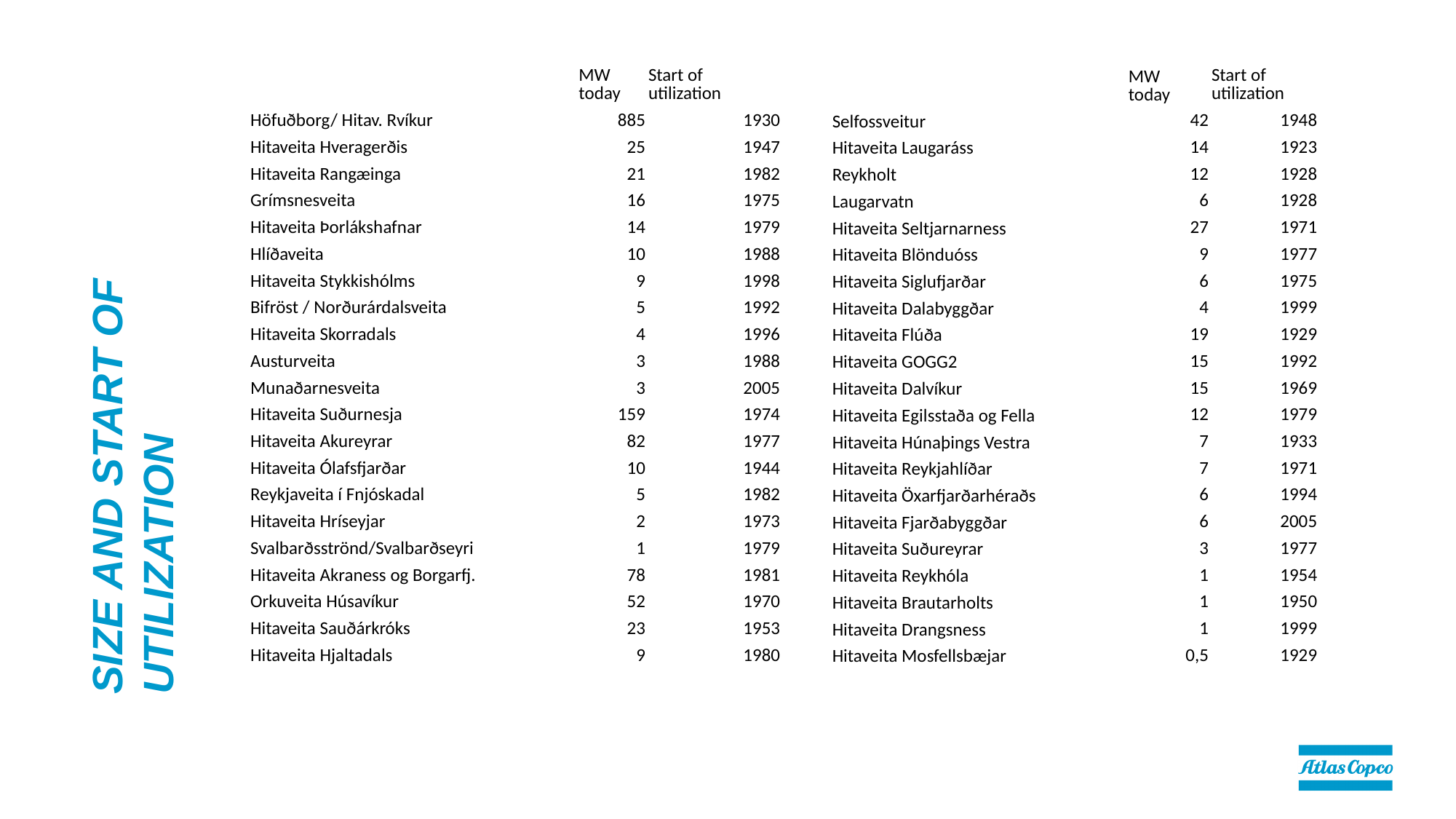

|  | MW today | Start of utilization |  |  | MW today | Start of utilization |
| --- | --- | --- | --- | --- | --- | --- |
| Höfuðborg/ Hitav. Rvíkur | 885 | 1930 |  | Selfossveitur | 42 | 1948 |
| Hitaveita Hveragerðis | 25 | 1947 |  | Hitaveita Laugaráss | 14 | 1923 |
| Hitaveita Rangæinga | 21 | 1982 |  | Reykholt | 12 | 1928 |
| Grímsnesveita | 16 | 1975 |  | Laugarvatn | 6 | 1928 |
| Hitaveita Þorlákshafnar | 14 | 1979 |  | Hitaveita Seltjarnarness | 27 | 1971 |
| Hlíðaveita | 10 | 1988 |  | Hitaveita Blönduóss | 9 | 1977 |
| Hitaveita Stykkishólms | 9 | 1998 |  | Hitaveita Siglufjarðar | 6 | 1975 |
| Bifröst / Norðurárdalsveita | 5 | 1992 |  | Hitaveita Dalabyggðar | 4 | 1999 |
| Hitaveita Skorradals | 4 | 1996 |  | Hitaveita Flúða | 19 | 1929 |
| Austurveita | 3 | 1988 |  | Hitaveita GOGG2 | 15 | 1992 |
| Munaðarnesveita | 3 | 2005 |  | Hitaveita Dalvíkur | 15 | 1969 |
| Hitaveita Suðurnesja | 159 | 1974 |  | Hitaveita Egilsstaða og Fella | 12 | 1979 |
| Hitaveita Akureyrar | 82 | 1977 |  | Hitaveita Húnaþings Vestra | 7 | 1933 |
| Hitaveita Ólafsfjarðar | 10 | 1944 |  | Hitaveita Reykjahlíðar | 7 | 1971 |
| Reykjaveita í Fnjóskadal | 5 | 1982 |  | Hitaveita Öxarfjarðarhéraðs | 6 | 1994 |
| Hitaveita Hríseyjar | 2 | 1973 |  | Hitaveita Fjarðabyggðar | 6 | 2005 |
| Svalbarðsströnd/Svalbarðseyri | 1 | 1979 |  | Hitaveita Suðureyrar | 3 | 1977 |
| Hitaveita Akraness og Borgarfj. | 78 | 1981 |  | Hitaveita Reykhóla | 1 | 1954 |
| Orkuveita Húsavíkur | 52 | 1970 |  | Hitaveita Brautarholts | 1 | 1950 |
| Hitaveita Sauðárkróks | 23 | 1953 |  | Hitaveita Drangsness | 1 | 1999 |
| Hitaveita Hjaltadals | 9 | 1980 |  | Hitaveita Mosfellsbæjar | 0,5 | 1929 |
# Size and start of utilization